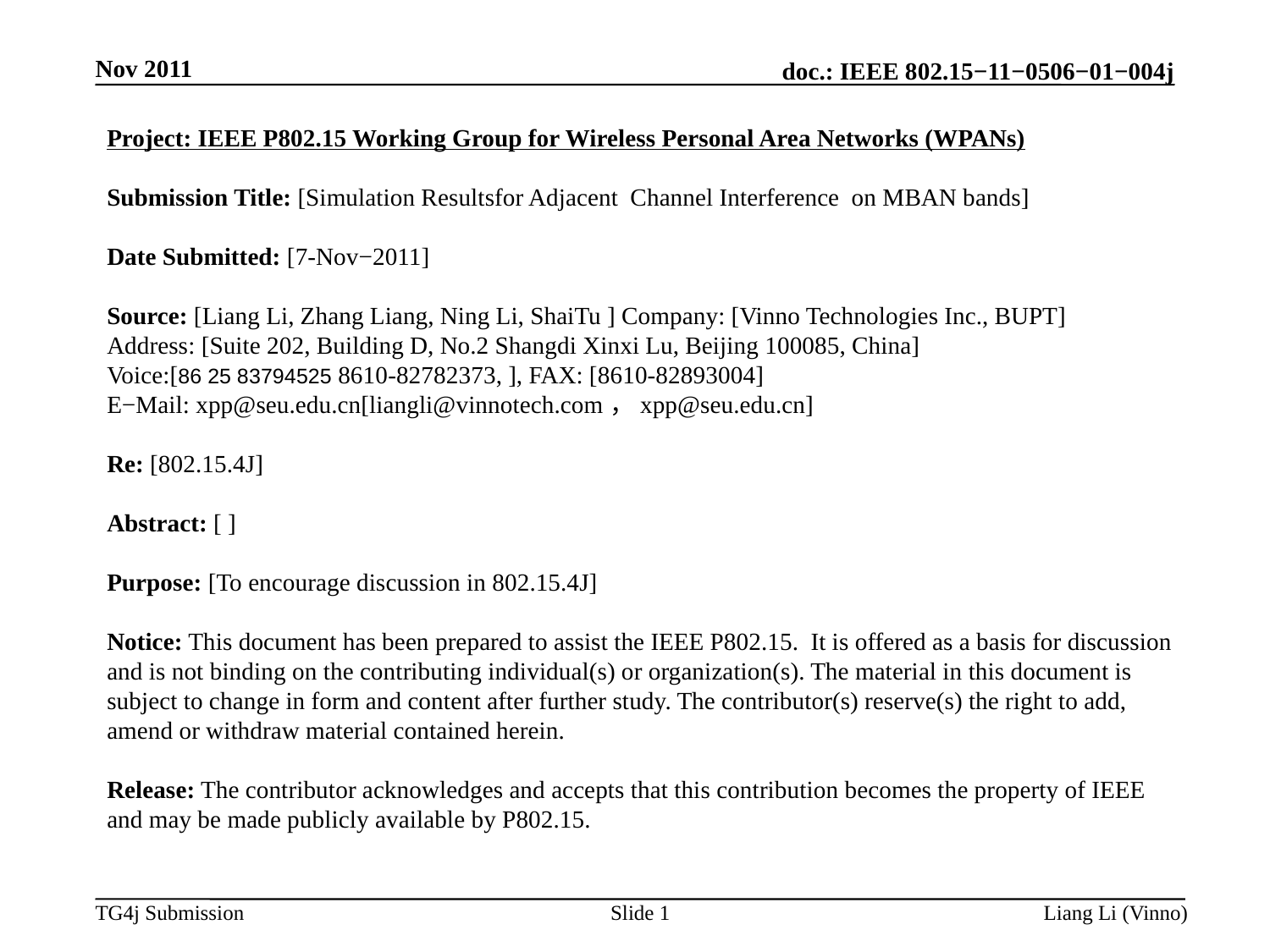

Nov 2011
Project: IEEE P802.15 Working Group for Wireless Personal Area Networks (WPANs)

Submission Title: [Simulation Resultsfor Adjacent  Channel Interference  on MBAN bands]

Date Submitted: [7-Nov−2011]

Source: [Liang Li, Zhang Liang, Ning Li, ShaiTu ] Company: [Vinno Technologies Inc., BUPT]
Address: [Suite 202, Building D, No.2 Shangdi Xinxi Lu, Beijing 100085, China]
Voice:[86 25 83794525 8610-82782373, ], FAX: [8610-82893004]
E−Mail: xpp@seu.edu.cn[liangli@vinnotech.com，xpp@seu.edu.cn]

Re: [802.15.4J]

Abstract: [ ]

Purpose: [To encourage discussion in 802.15.4J]

Notice: This document has been prepared to assist the IEEE P802.15.  It is offered as a basis for discussion and is not binding on the contributing individual(s) or organization(s). The material in this document is subject to change in form and content after further study. The contributor(s) reserve(s) the right to add, amend or withdraw material contained herein.

Release: The contributor acknowledges and accepts that this contribution becomes the property of IEEE and may be made publicly available by P802.15.
Slide 1
Liang Li (Vinno)